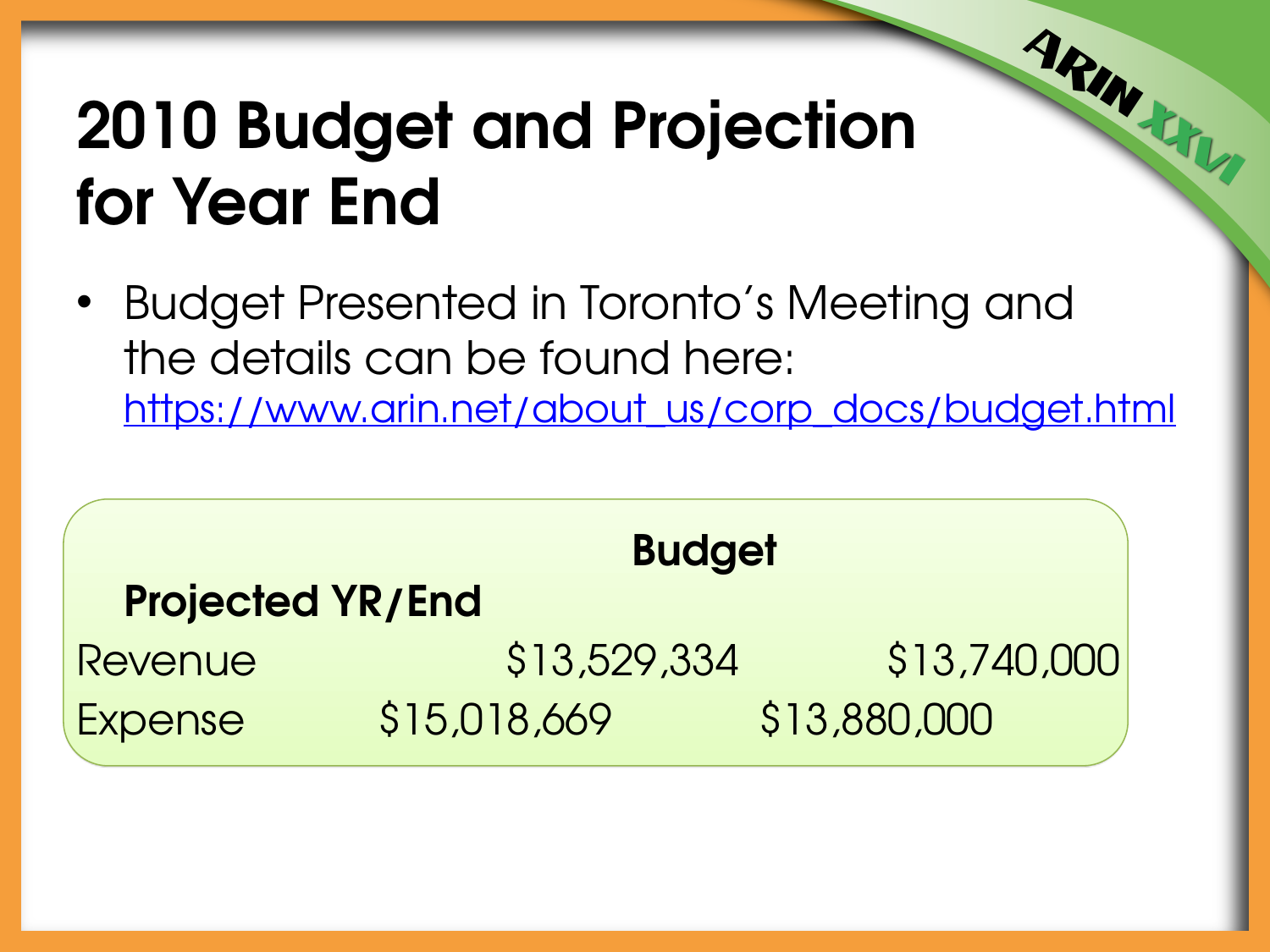

# 2010 Budget and Projection for Year End
Budget Presented in Toronto’s Meeting and
the details can be found here: https://www.arin.net/about_us/corp_docs/budget.html

					Budget			Projected YR/End
Revenue		$13,529,334		$13,740,000
Expense		$15,018,669		$13,880,000